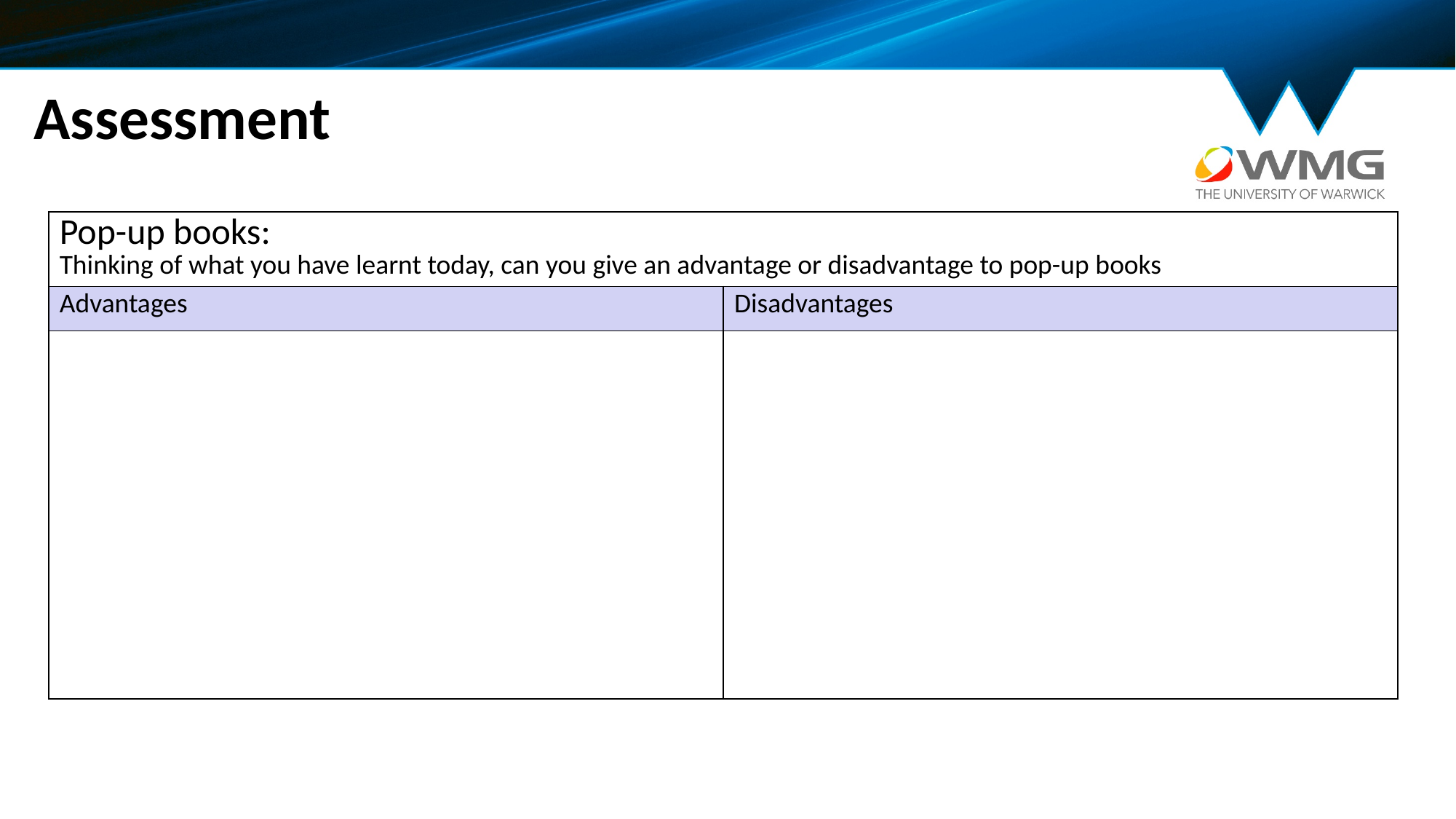

# Assessment
| Pop-up books: Thinking of what you have learnt today, can you give an advantage or disadvantage to pop-up books |  |
| --- | --- |
| Advantages | Disadvantages |
|  |  |